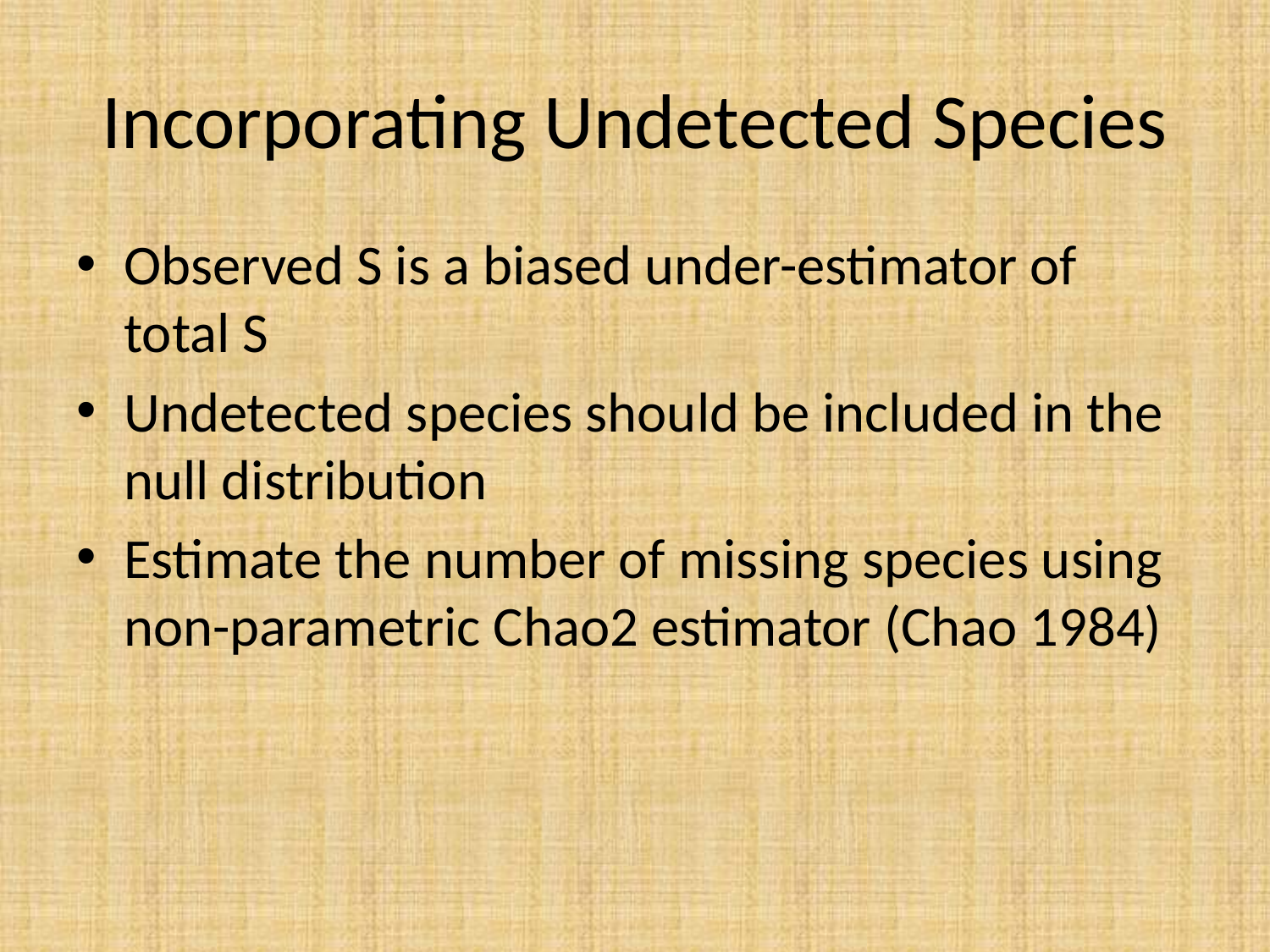

# Incorporating Undetected Species
Observed S is a biased under-estimator of total S
Undetected species should be included in the null distribution
Estimate the number of missing species using non-parametric Chao2 estimator (Chao 1984)